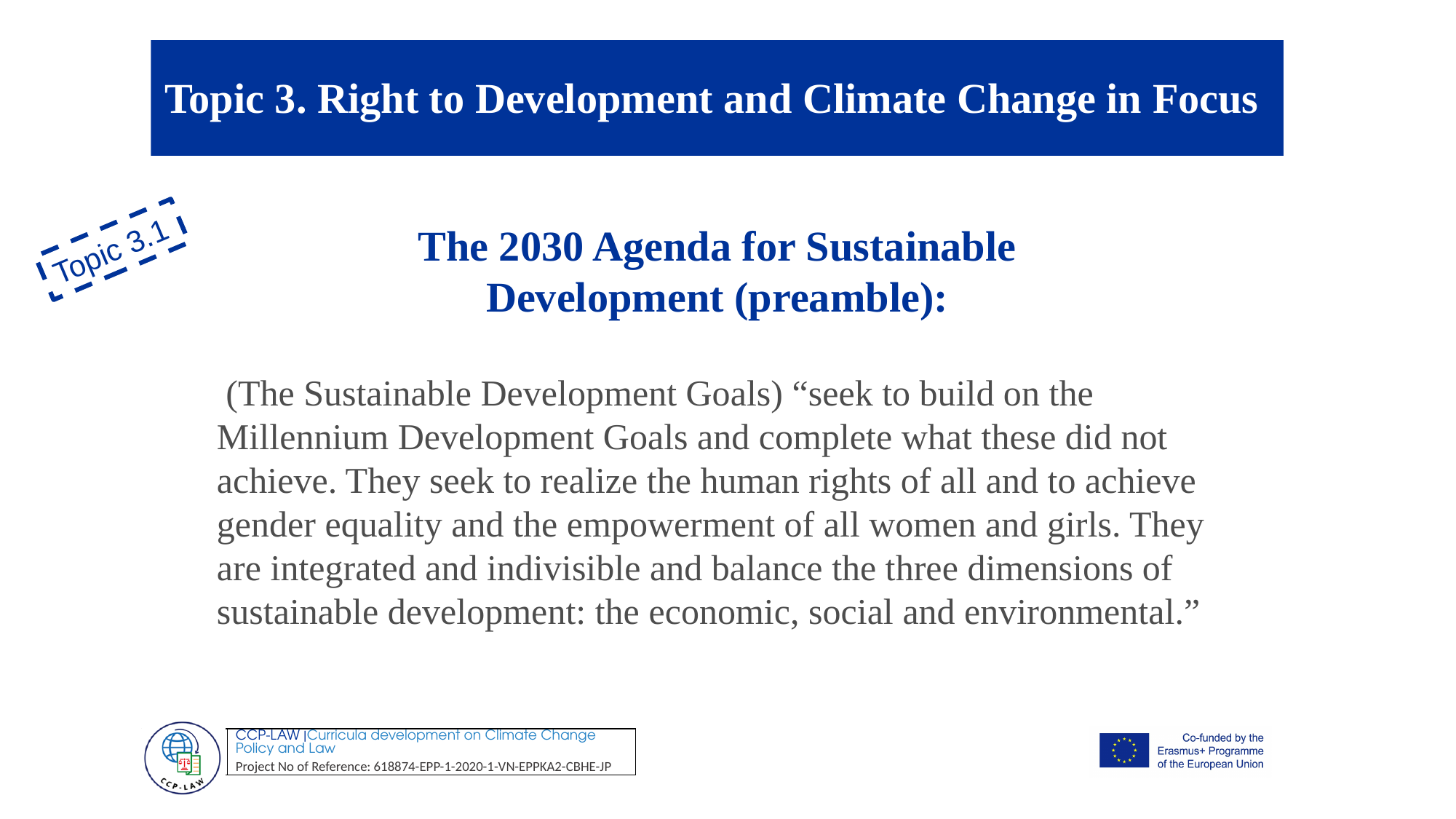

Topic 3. Right to Development and Climate Change in Focus

The 2030 Agenda for Sustainable Development (preamble):

Topic 3.1
 (The Sustainable Development Goals) “seek to build on the Millennium Development Goals and complete what these did not achieve. They seek to realize the human rights of all and to achieve gender equality and the empowerment of all women and girls. They are integrated and indivisible and balance the three dimensions of sustainable development: the economic, social and environmental.”